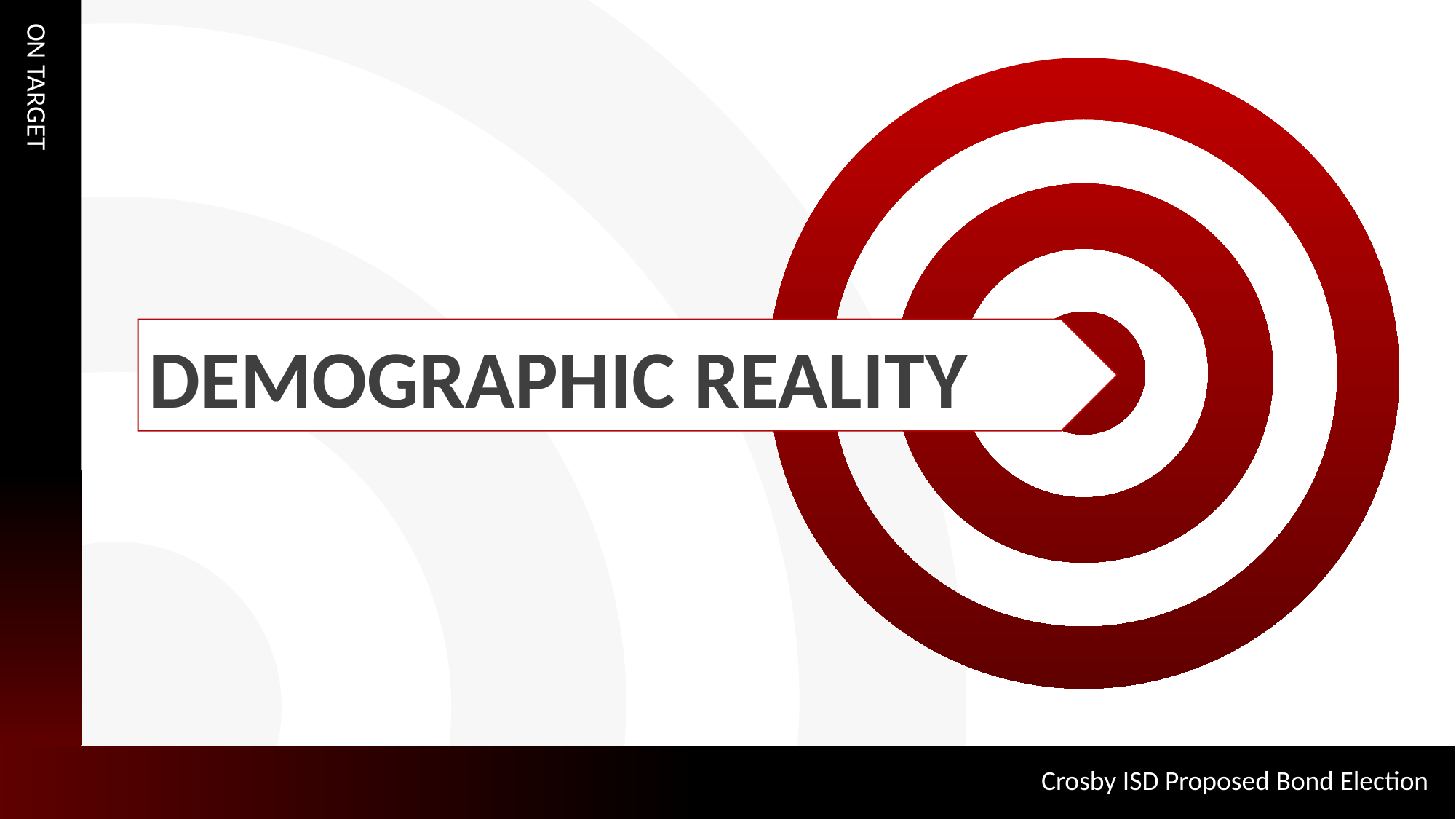

ON TARGET
DEMOGRAPHIC REALITY

Crosby ISD Proposed Bond Election